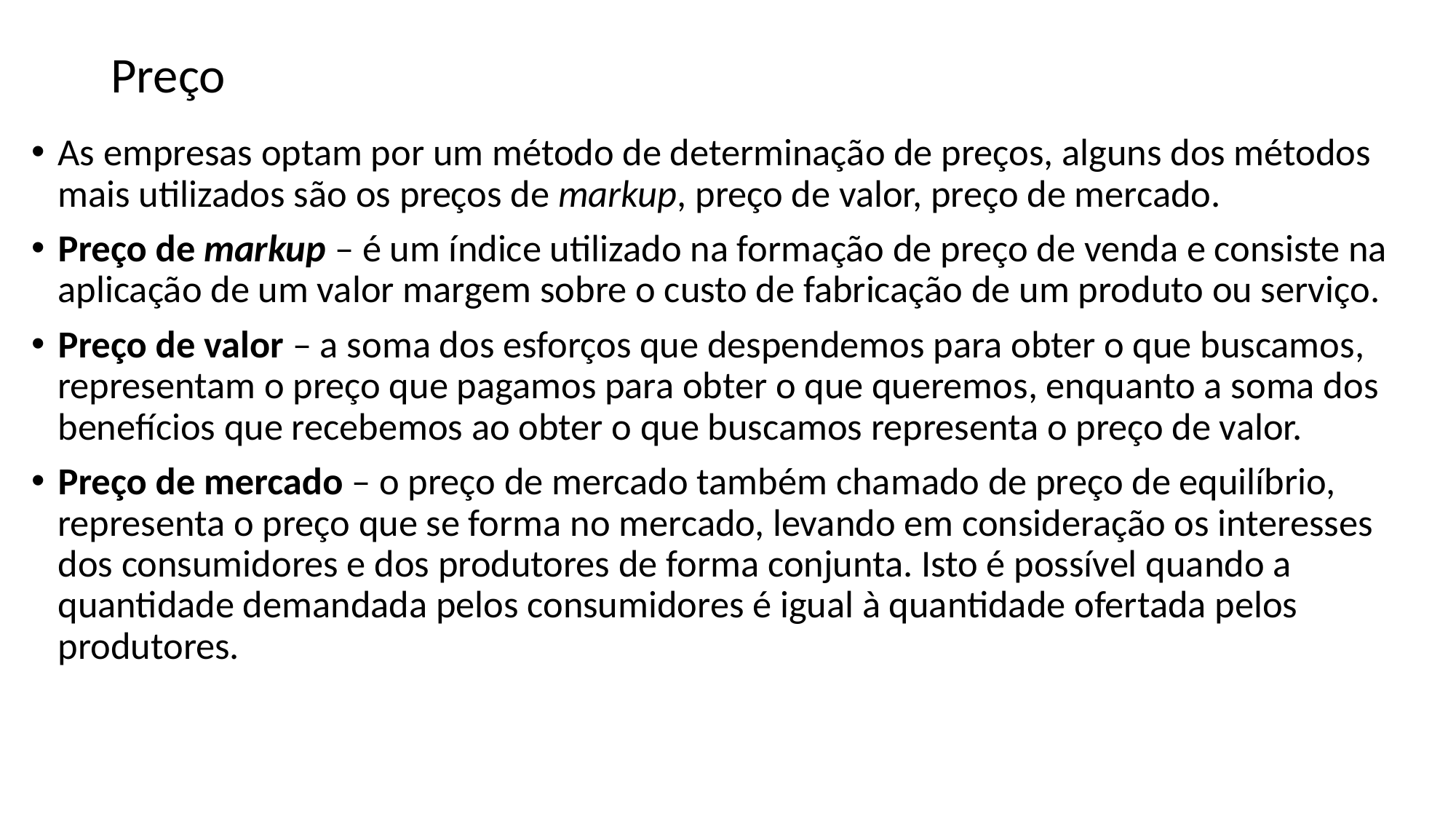

# Preço
As empresas optam por um método de determinação de preços, alguns dos métodos mais utilizados são os preços de markup, preço de valor, preço de mercado.
Preço de markup – é um índice utilizado na formação de preço de venda e consiste na aplicação de um valor margem sobre o custo de fabricação de um produto ou serviço.
Preço de valor – a soma dos esforços que despendemos para obter o que buscamos, representam o preço que pagamos para obter o que queremos, enquanto a soma dos benefícios que recebemos ao obter o que buscamos representa o preço de valor.
Preço de mercado – o preço de mercado também chamado de preço de equilíbrio, representa o preço que se forma no mercado, levando em consideração os interesses dos consumidores e dos produtores de forma conjunta. Isto é possível quando a quantidade demandada pelos consumidores é igual à quantidade ofertada pelos produtores.